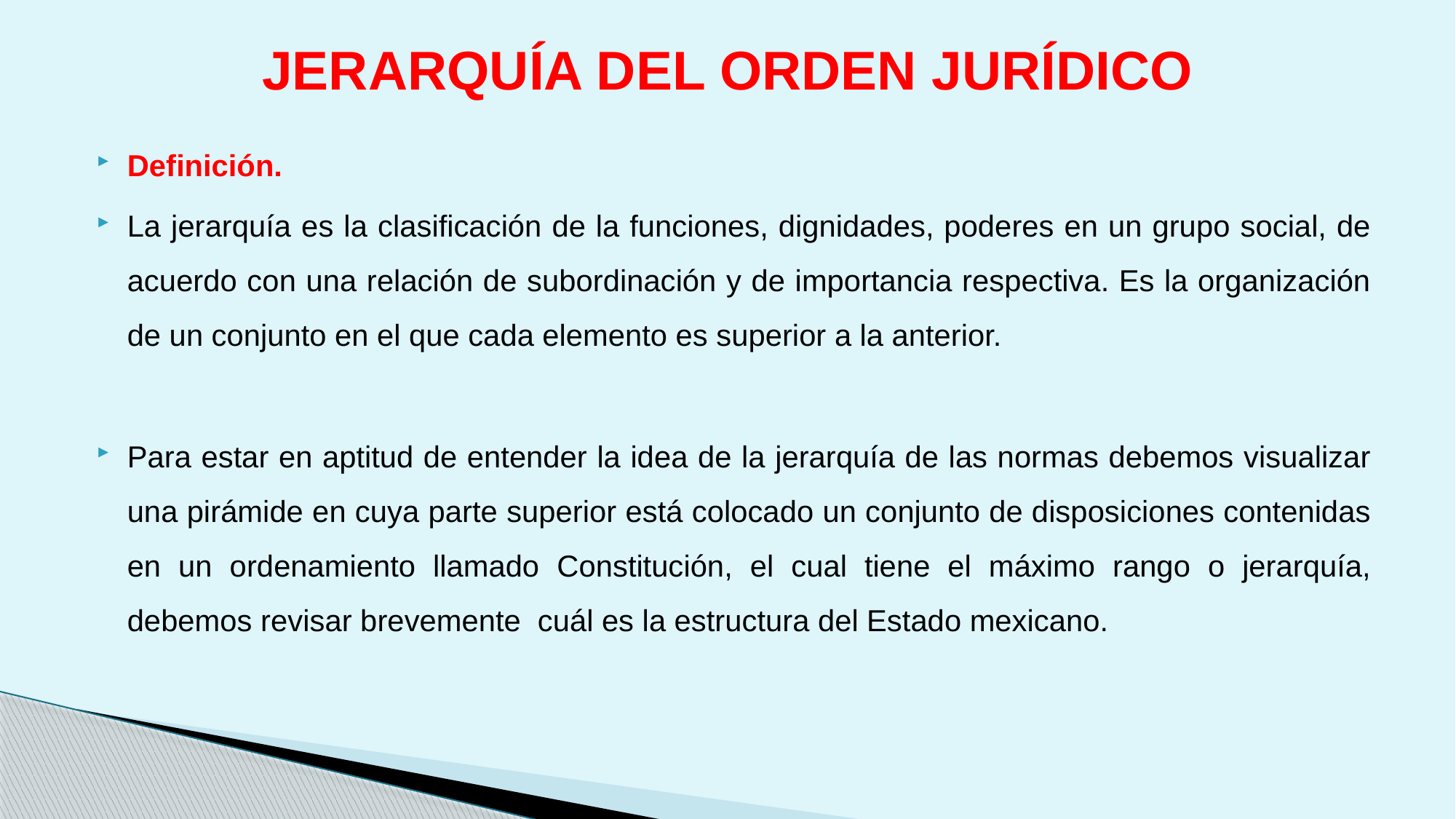

# JERARQUÍA DEL ORDEN JURÍDICO
Definición.
La jerarquía es la clasificación de la funciones, dignidades, poderes en un grupo social, de acuerdo con una relación de subordinación y de importancia respectiva. Es la organización de un conjunto en el que cada elemento es superior a la anterior.

Para estar en aptitud de entender la idea de la jerarquía de las normas debemos visualizar una pirámide en cuya parte superior está colocado un conjunto de disposiciones contenidas en un ordenamiento llamado Constitución, el cual tiene el máximo rango o jerarquía, debemos revisar brevemente  cuál es la estructura del Estado mexicano.